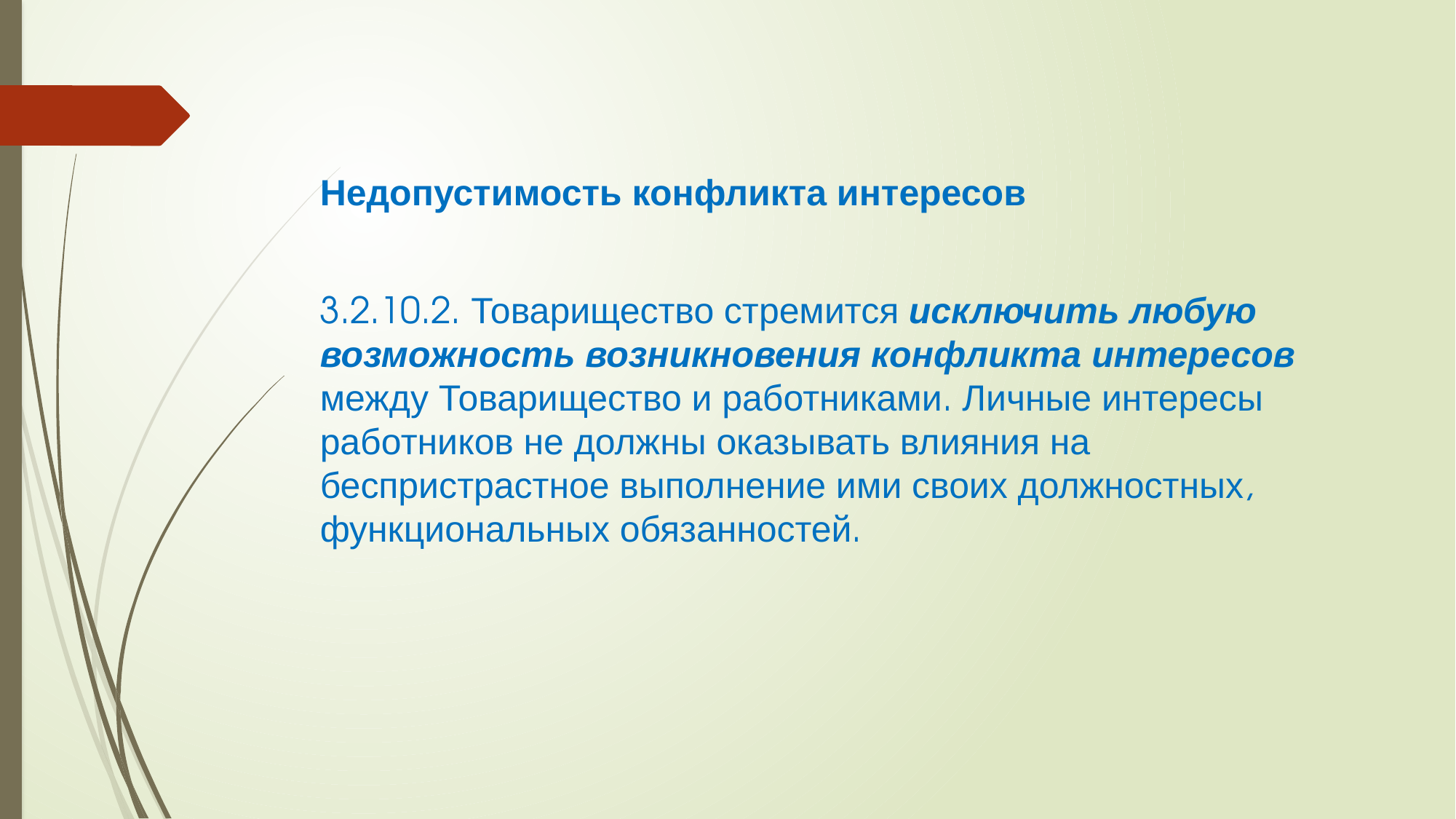

#
Недопустимость конфликта интересов

3.2.10.2. Товарищество стремится исключить любую возможность возникновения конфликта интересов между Товарищество и работниками. Личные интересы работников не должны оказывать влияния на беспристрастное выполнение ими своих должностных, функциональных обязанностей.